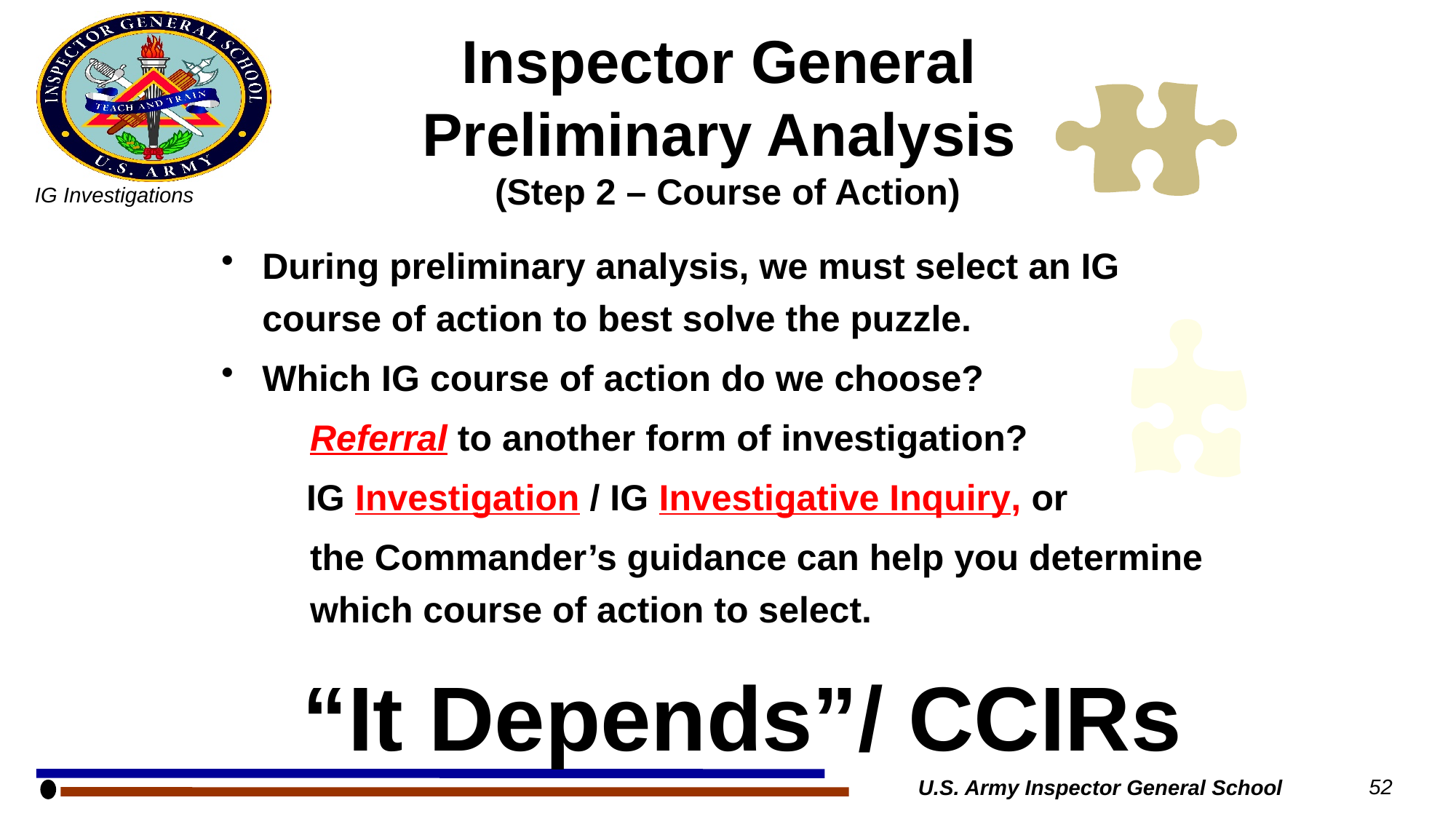

# Inspector General Preliminary Analysis (Step 2 – Course of Action)

During preliminary analysis, we must select an IG course of action to best solve the puzzle.
Which IG course of action do we choose?
	Referral to another form of investigation?
   IG Investigation / IG Investigative Inquiry, or
	the Commander’s guidance can help you determine which course of action to select.

 “It Depends”/ CCIRs
U.S. Army Inspector General School